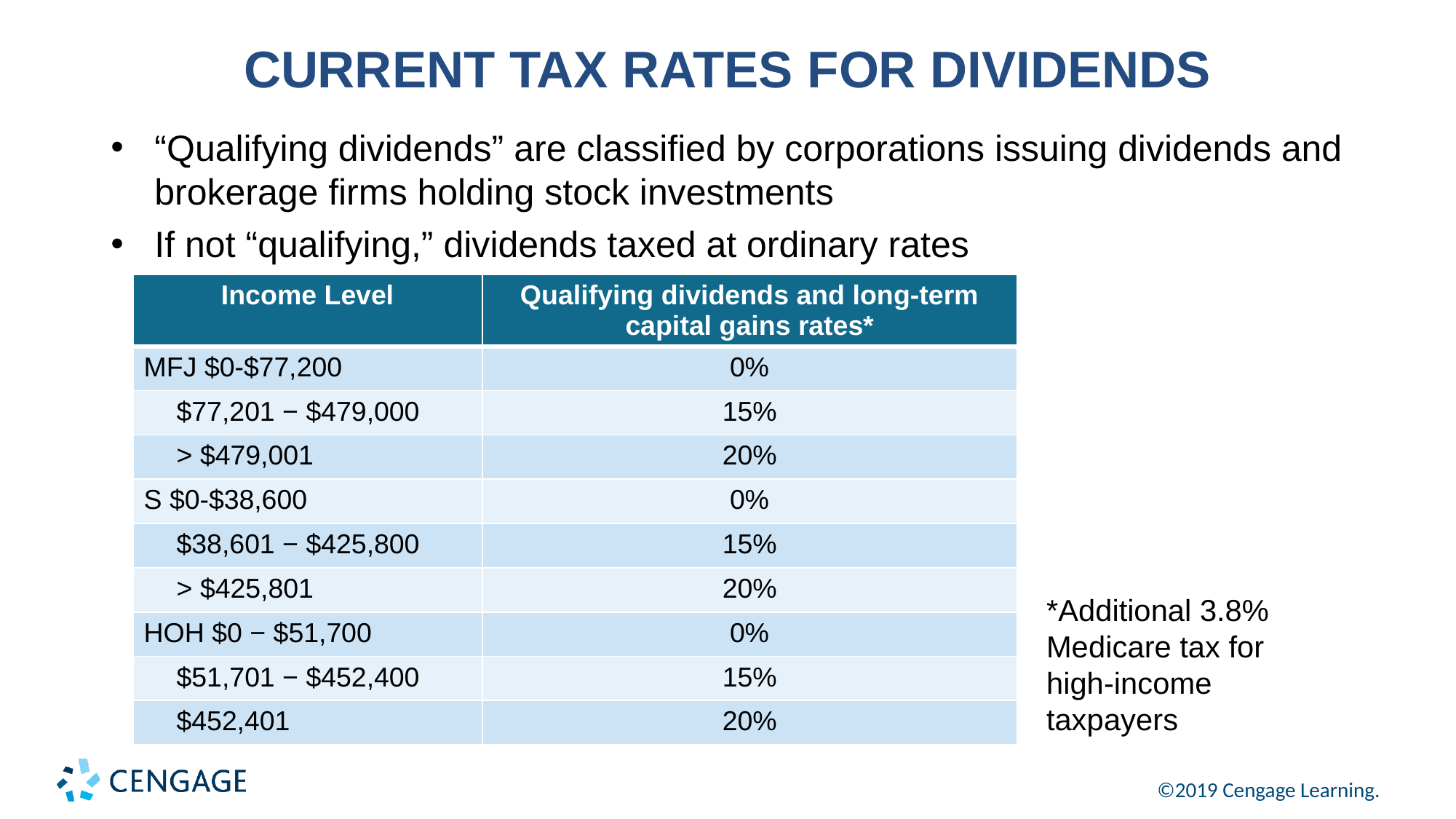

# CURRENT TAX RATES FOR DIVIDENDS
“Qualifying dividends” are classified by corporations issuing dividends and brokerage firms holding stock investments
If not “qualifying,” dividends taxed at ordinary rates
| Income Level | Qualifying dividends and long-term capital gains rates\* |
| --- | --- |
| MFJ $0-$77,200 | 0% |
| $77,201 − $479,000 | 15% |
| > $479,001 | 20% |
| S $0-$38,600 | 0% |
| $38,601 − $425,800 | 15% |
| > $425,801 | 20% |
| HOH $0 − $51,700 | 0% |
| $51,701 − $452,400 | 15% |
| $452,401 | 20% |
*Additional 3.8% Medicare tax for high-income taxpayers